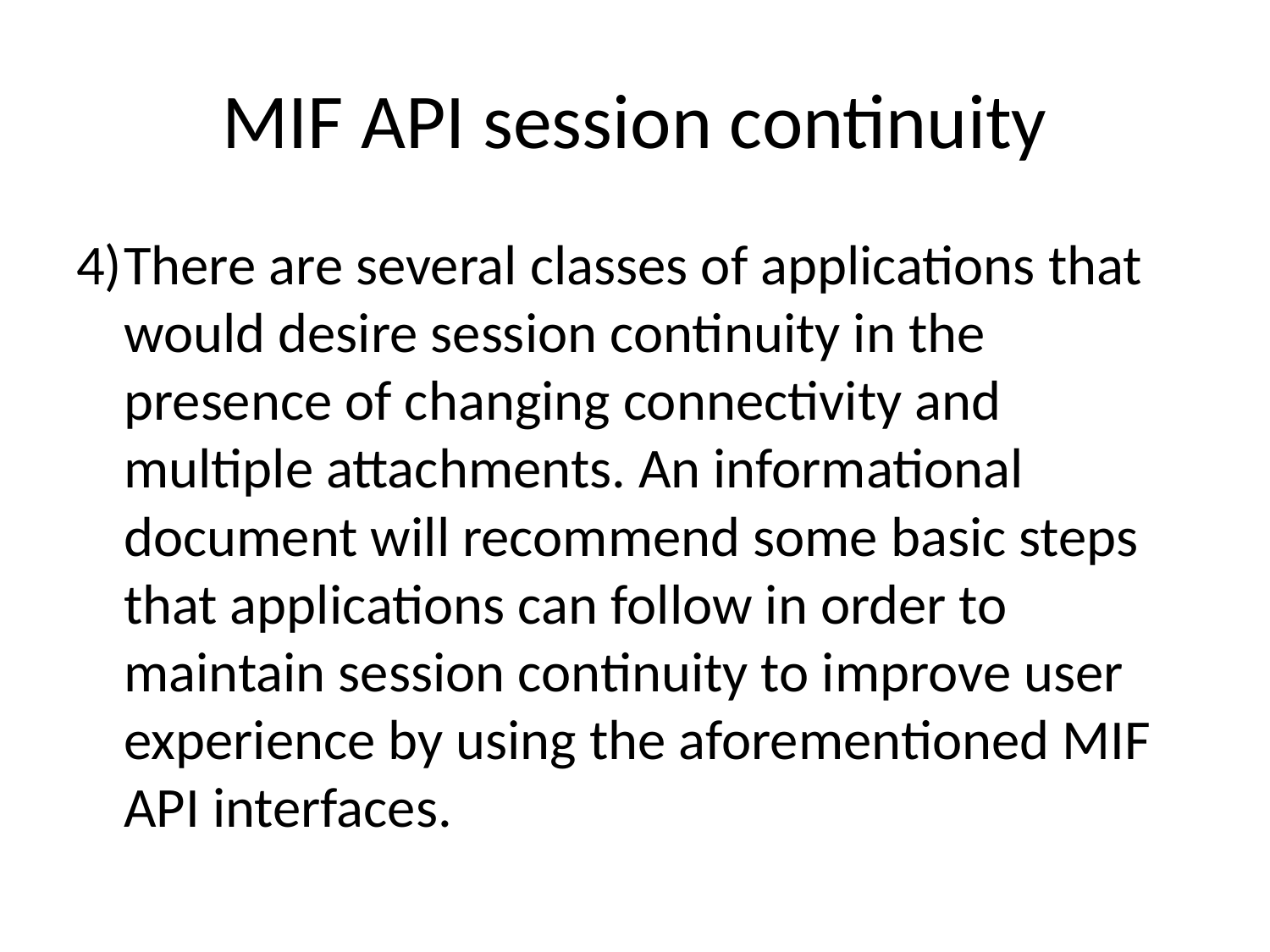

# MIF API session continuity
4)	There are several classes of applications that would desire session continuity in the presence of changing connectivity and multiple attachments. An informational document will recommend some basic steps that applications can follow in order to maintain session continuity to improve user experience by using the aforementioned MIF API interfaces.